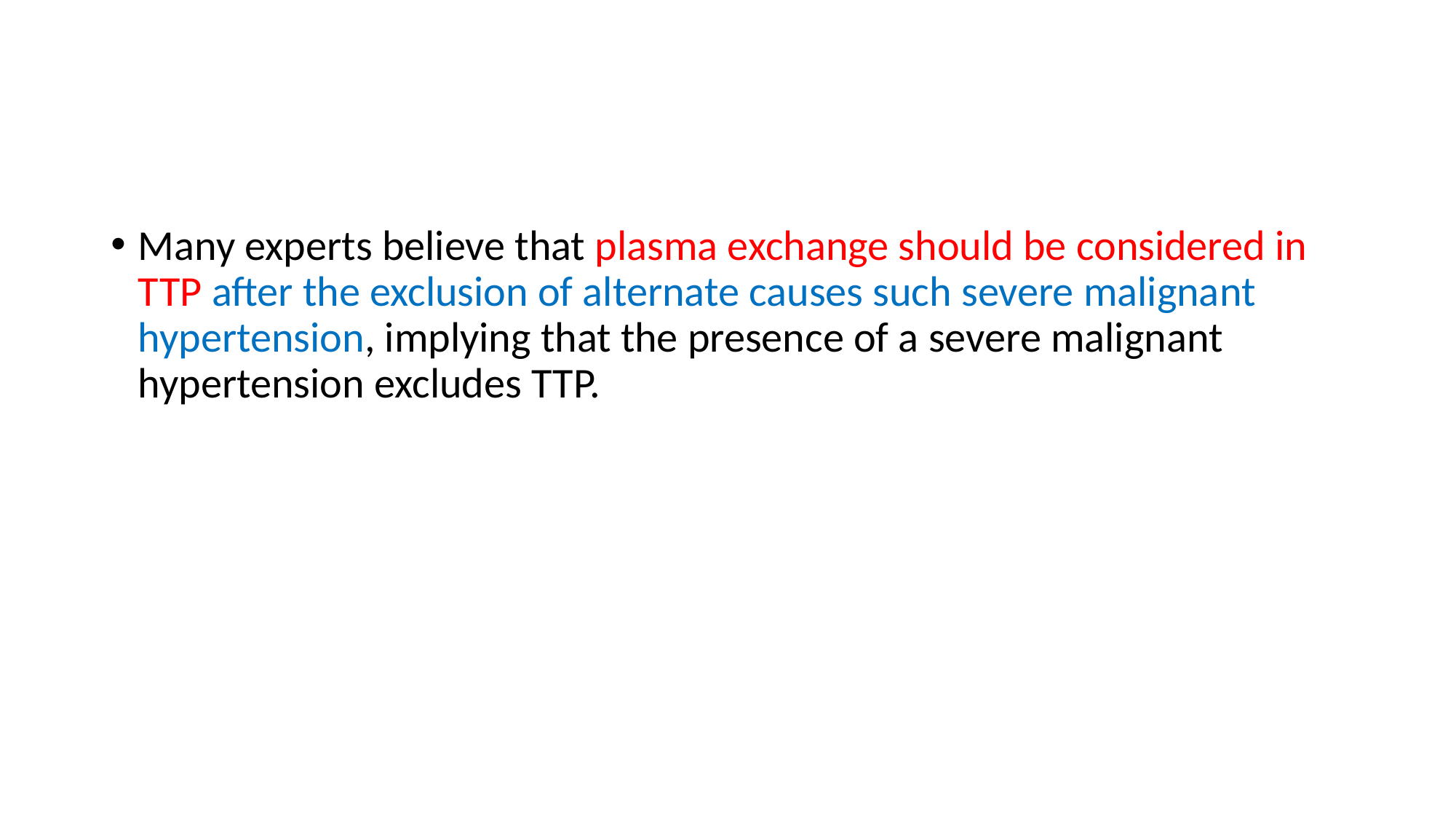

#
Many experts believe that plasma exchange should be considered in TTP after the exclusion of alternate causes such severe malignant hypertension, implying that the presence of a severe malignant hypertension excludes TTP.